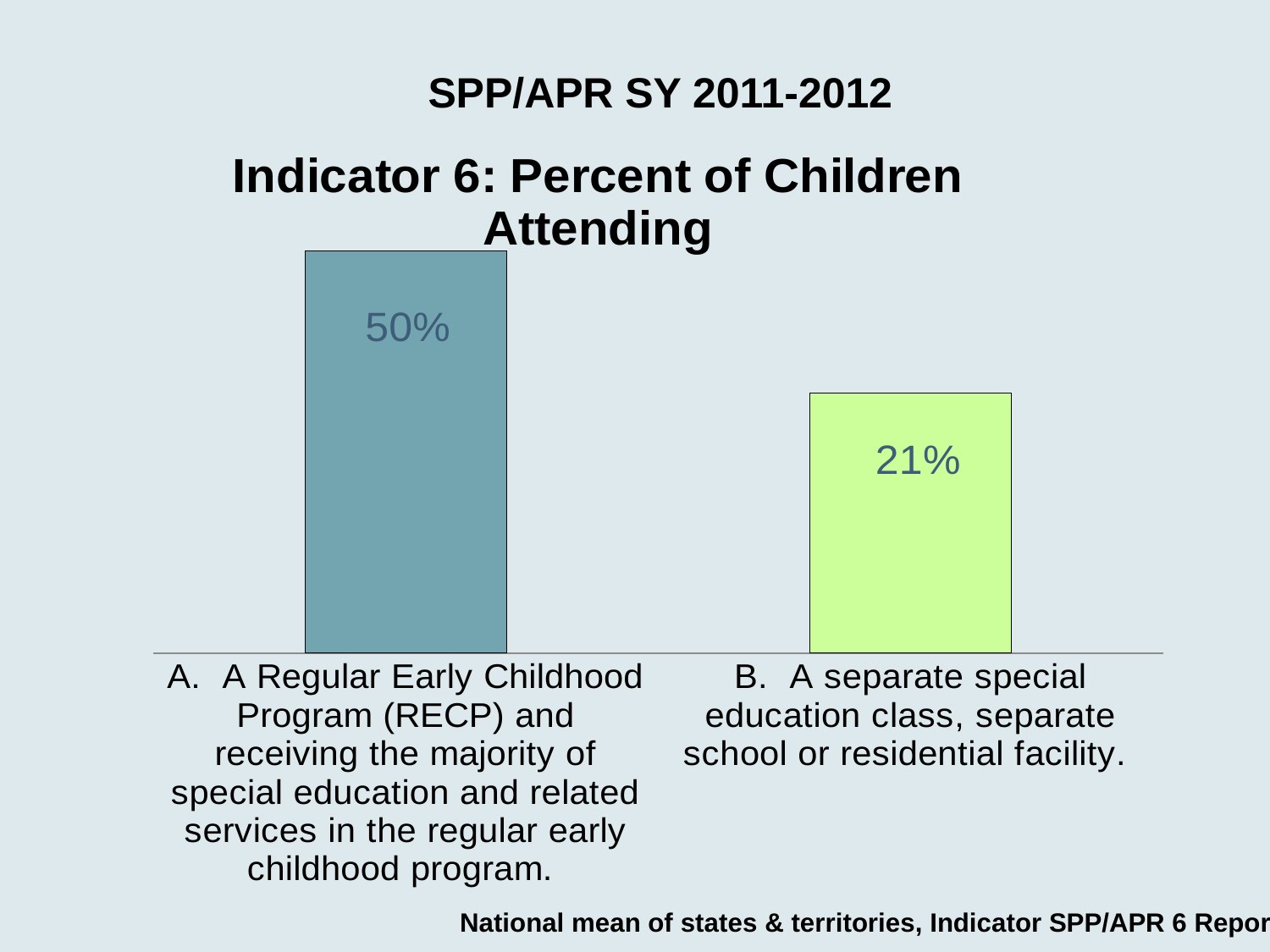

SPP/APR SY 2011-2012

### Chart: Indicator 6: Percent of Children Attending

| Category |  |
|---|---|
| A.  A Regular Early Childhood Program (RECP) and receiving the majority of special education and related services in the regular early childhood program.  | 0.41636736616001363 |
| B.  A separate special education class, separate school or residential facility.  | 0.26873317063550095 |
National mean of states & territories, Indicator SPP/APR 6 Report